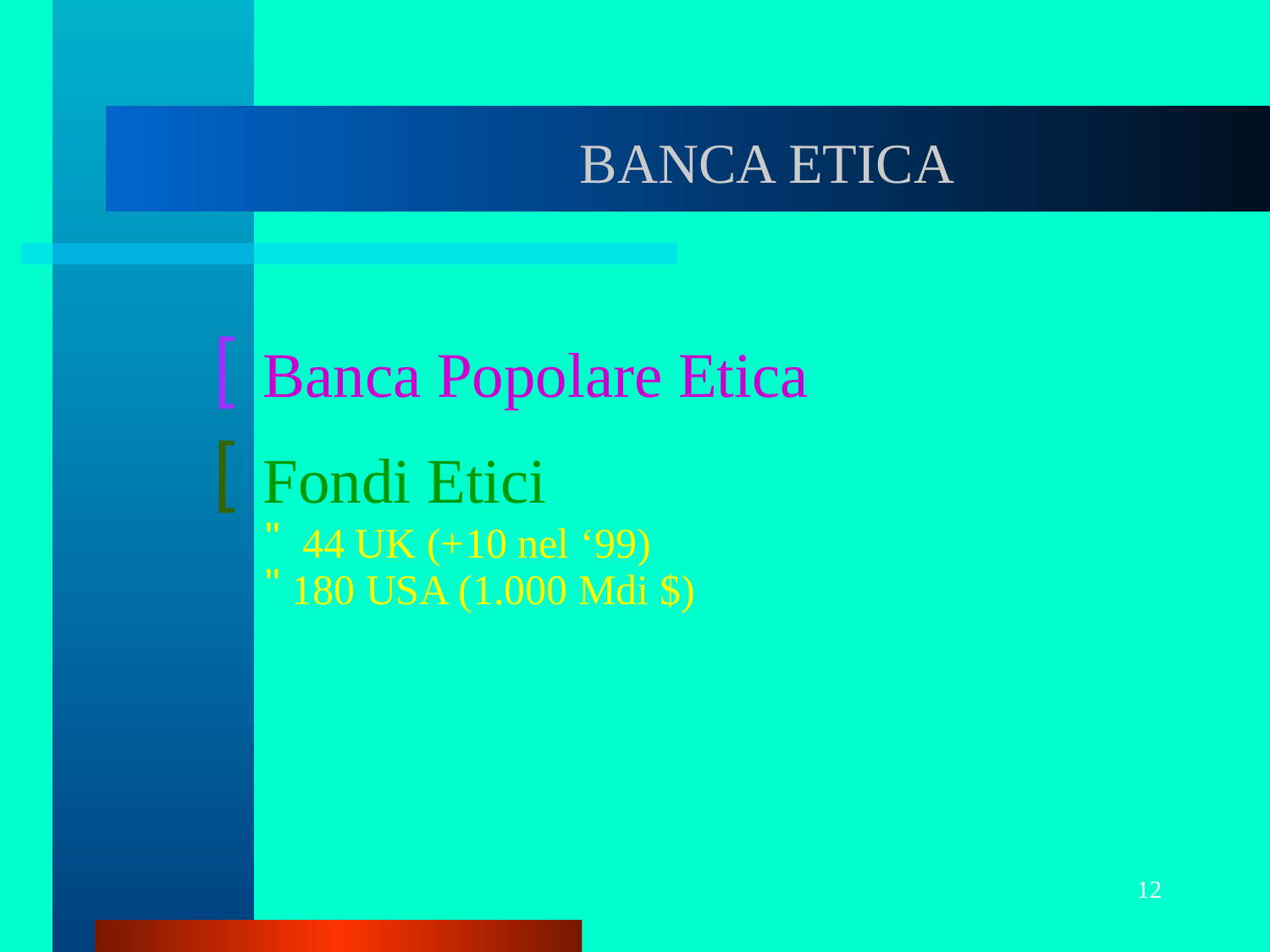

# BANCA ETICA
 Banca Popolare Etica
 Fondi Etici
 44 UK (+10 nel ‘99)
180 USA (1.000 Mdi $)
12